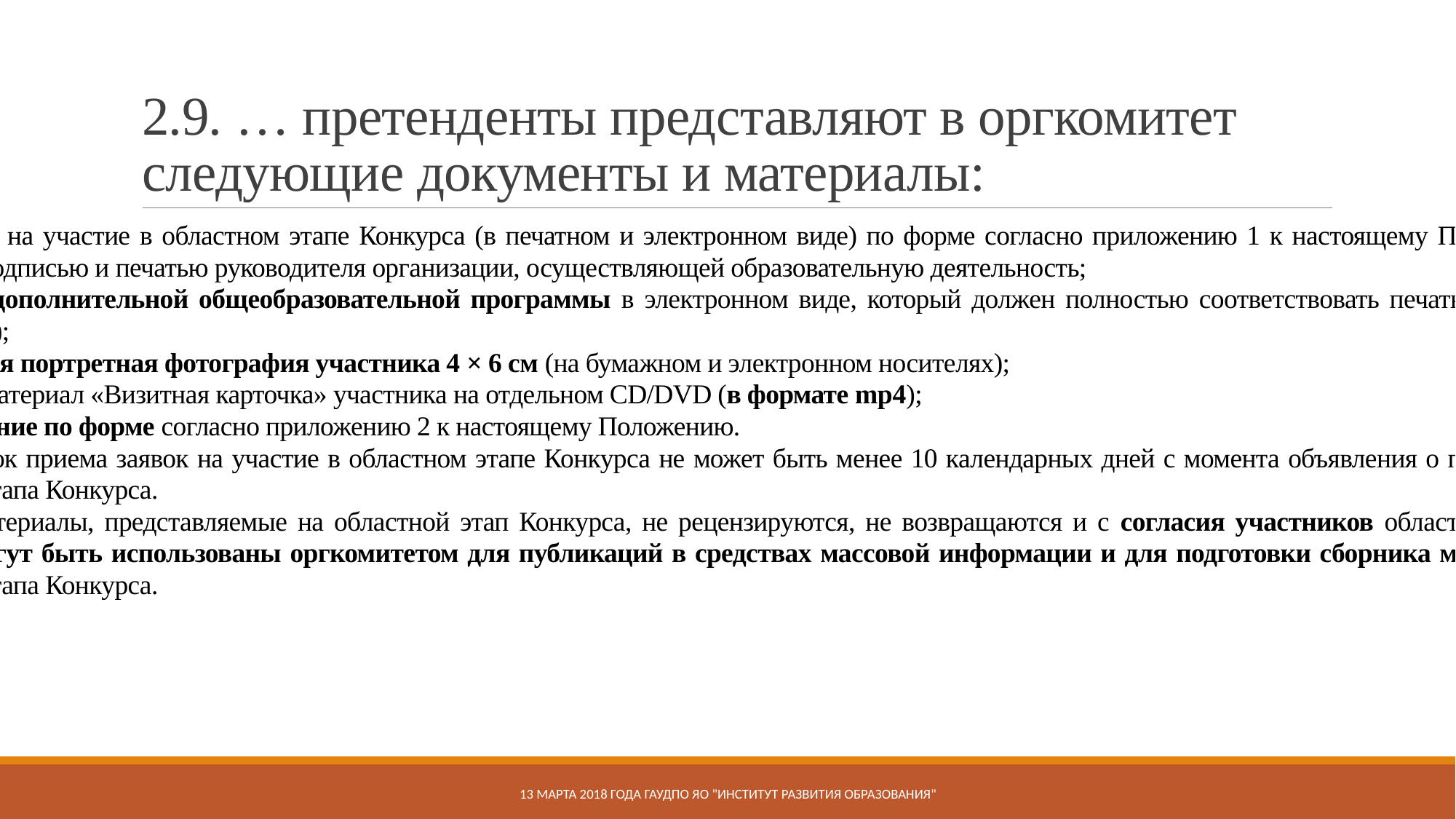

# 2.9. … претенденты представляют в оргкомитет следующие документы и материалы:
- заявка на участие в областном этапе Конкурса (в печатном и электронном виде) по форме согласно приложению 1 к настоящему Положению, заверенная подписью и печатью руководителя организации, осуществляющей образовательную деятельность;
- текст дополнительной общеобразовательной программы в электронном виде, который должен полностью соответствовать печатной версии (pdf-формат);
- цветная портретная фотография участника 4 × 6 см (на бумажном и электронном носителях);
- видеоматериал «Визитная карточка» участника на отдельном СD/DVD (в формате mp4);
- заявление по форме согласно приложению 2 к настоящему Положению.
2.10. Срок приема заявок на участие в областном этапе Конкурса не может быть менее 10 календарных дней с момента объявления о проведении областного этапа Конкурса.
2.11. Материалы, представляемые на областной этап Конкурса, не рецензируются, не возвращаются и с согласия участников областного этапа Конкурса могут быть использованы оргкомитетом для публикаций в средствах массовой информации и для подготовки сборника материалов областного этапа Конкурса.
13 марта 2018 года ГАУДПО ЯО "Институт развития образования"